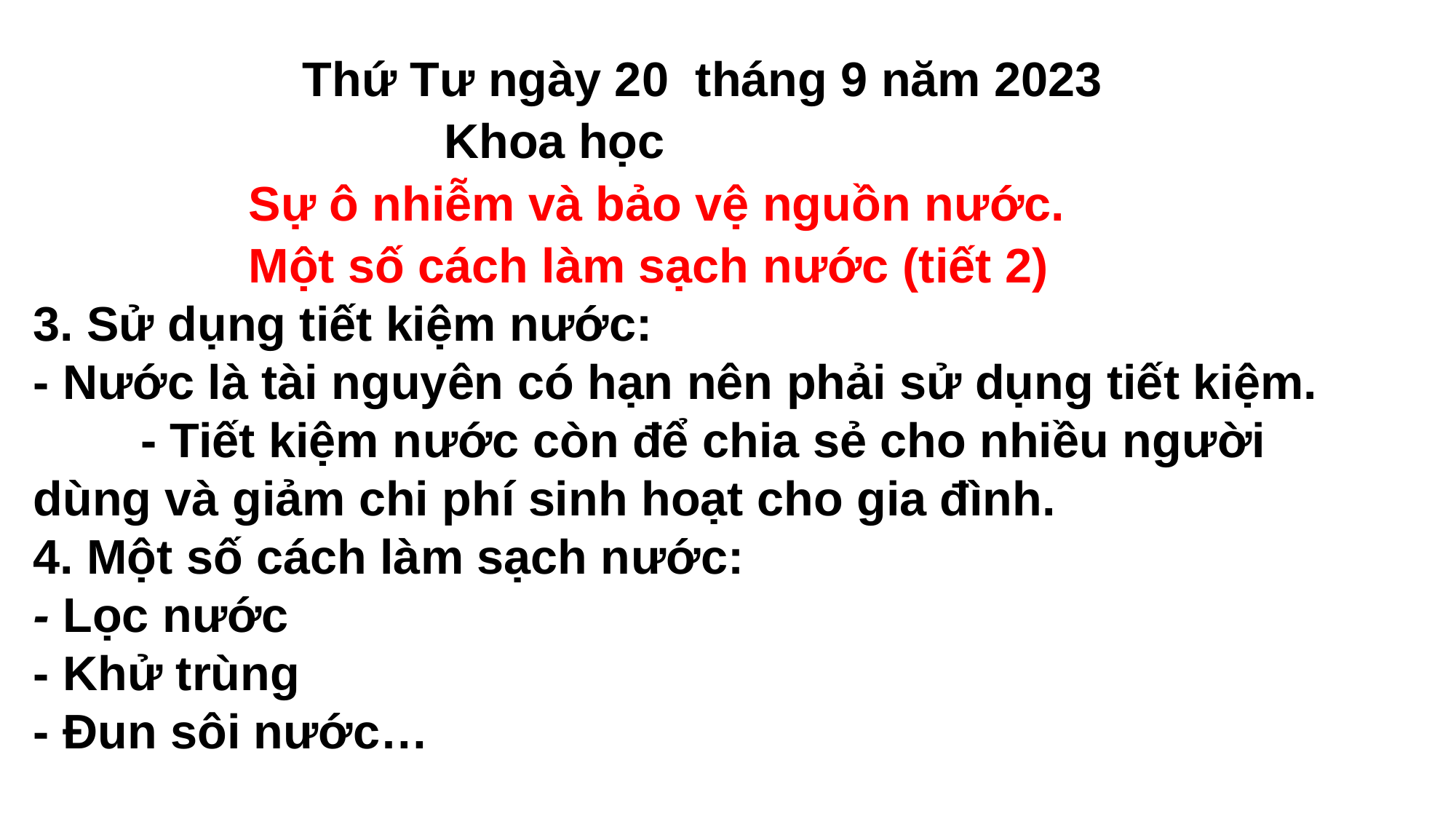

Thứ Tư ngày 20  tháng 9 năm 2023
		                Khoa học
                Sự ô nhiễm và bảo vệ nguồn nước.
                Một số cách làm sạch nước (tiết 2)
3. Sử dụng tiết kiệm nước:
- Nước là tài nguyên có hạn nên phải sử dụng tiết kiệm.             - Tiết kiệm nước còn để chia sẻ cho nhiều người dùng và giảm chi phí sinh hoạt cho gia đình.
4. Một số cách làm sạch nước:
- Lọc nước
- Khử trùng
- Đun sôi nước…